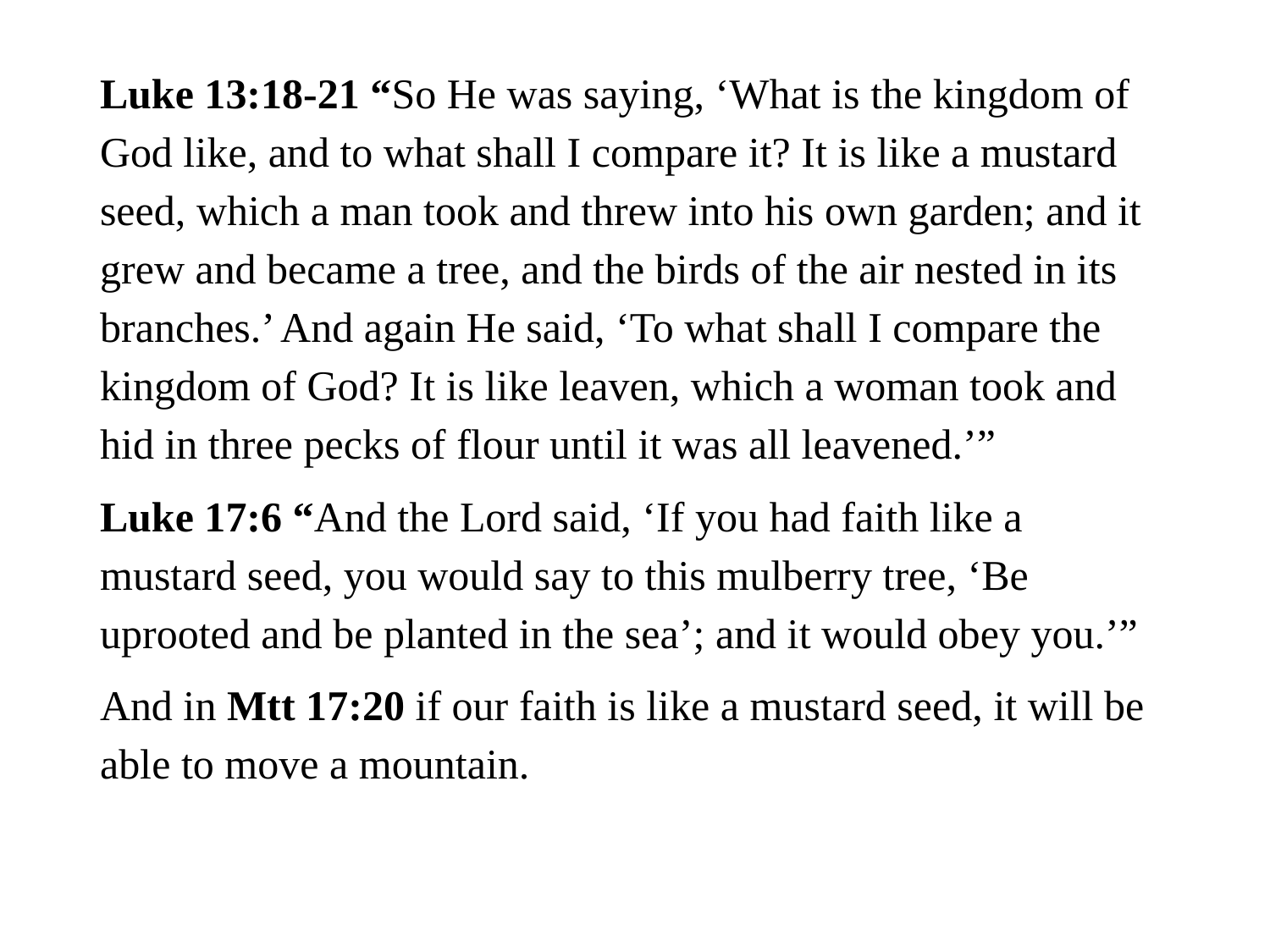

#
Luke 13:18-21 “So He was saying, ‘What is the kingdom of God like, and to what shall I compare it? It is like a mustard seed, which a man took and threw into his own garden; and it grew and became a tree, and the birds of the air nested in its branches.’ And again He said, ‘To what shall I compare the kingdom of God? It is like leaven, which a woman took and hid in three pecks of flour until it was all leavened.’”
Luke 17:6 “And the Lord said, ‘If you had faith like a mustard seed, you would say to this mulberry tree, ‘Be uprooted and be planted in the sea’; and it would obey you.’”
And in Mtt 17:20 if our faith is like a mustard seed, it will be able to move a mountain.